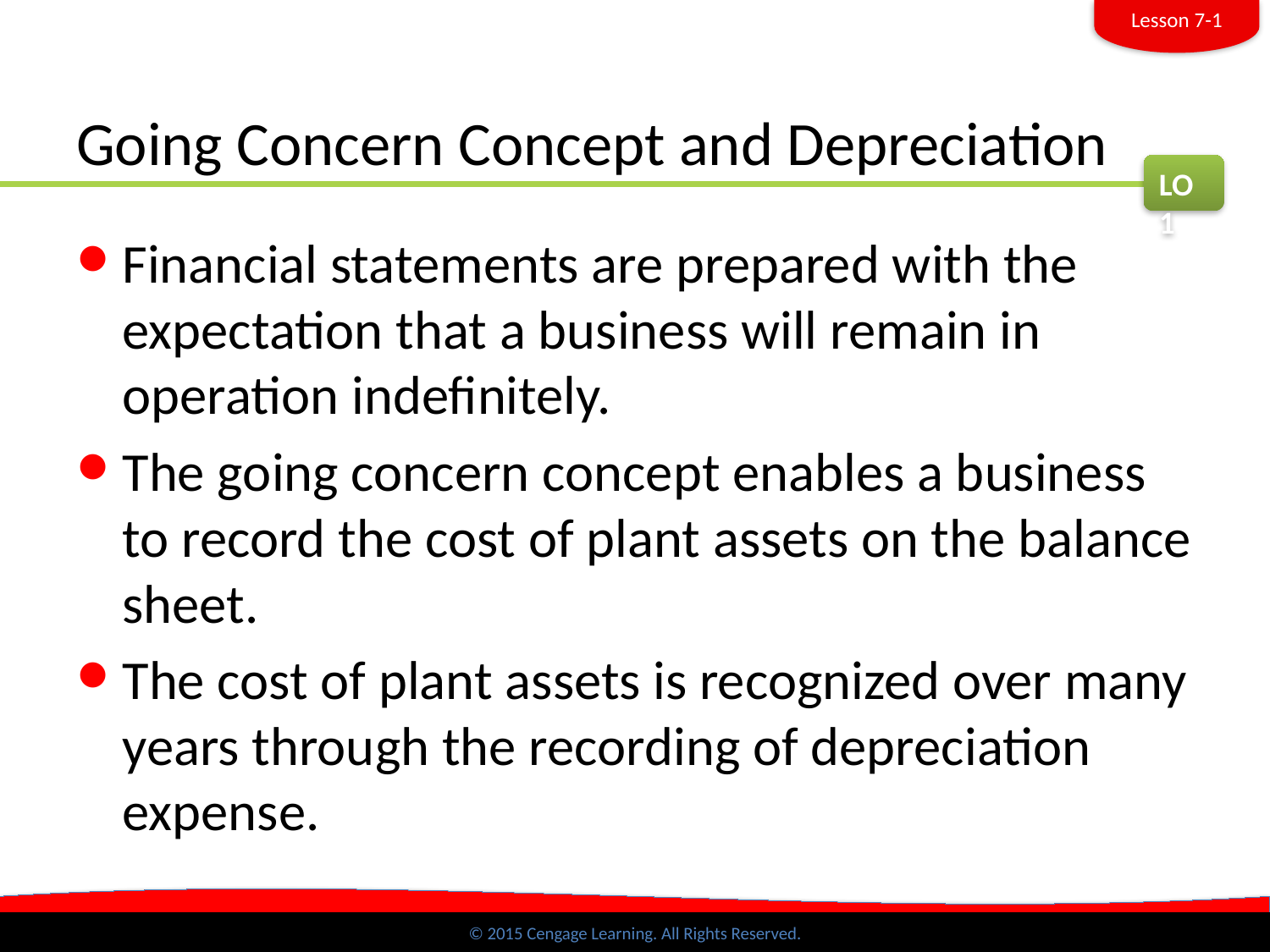

Lesson 7-1

# Going Concern Concept and Depreciation
LO1
Financial statements are prepared with the expectation that a business will remain in operation indefinitely.
The going concern concept enables a business to record the cost of plant assets on the balance sheet.
The cost of plant assets is recognized over many years through the recording of depreciation expense.

© 2015 Cengage Learning. All Rights Reserved.
SLIDE 3